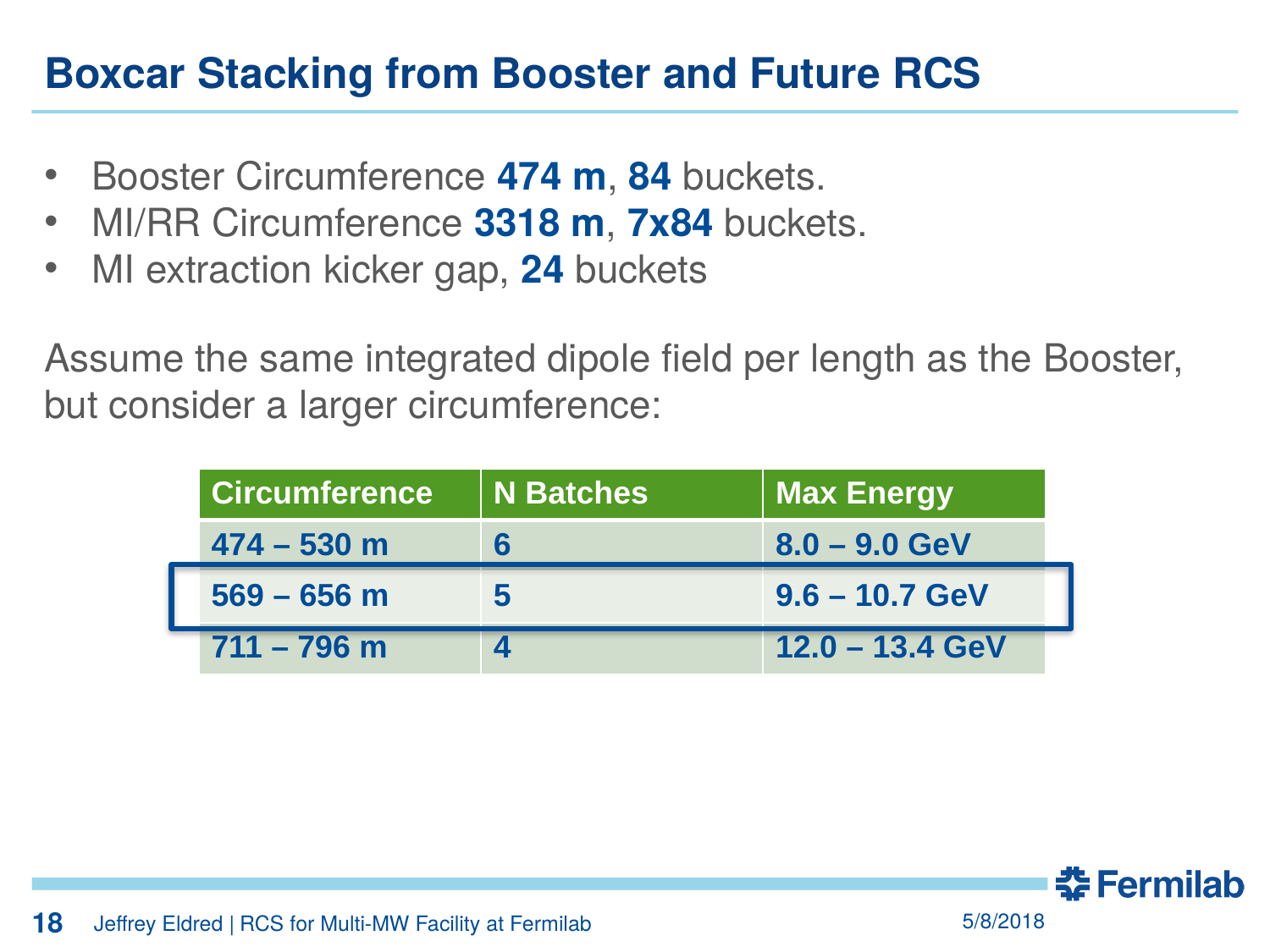

18
Boxcar Stacking from Booster and Future RCS
Booster Circumference 474 m, 84 buckets.
MI/RR Circumference 3318 m, 7x84 buckets.
MI extraction kicker gap, 24 buckets

Assume the same integrated dipole field per length as the Booster, but consider a larger circumference:

| Circumference | N Batches | Max Energy |
| --- | --- | --- |
| 474 – 530 m | 6 | 8.0 – 9.0 GeV |
| 569 – 656 m | 5 | 9.6 – 10.7 GeV |
| 711 – 796 m | 4 | 12.0 – 13.4 GeV |

18
5/8/2018
Jeffrey Eldred | RCS for Multi-MW Facility at Fermilab